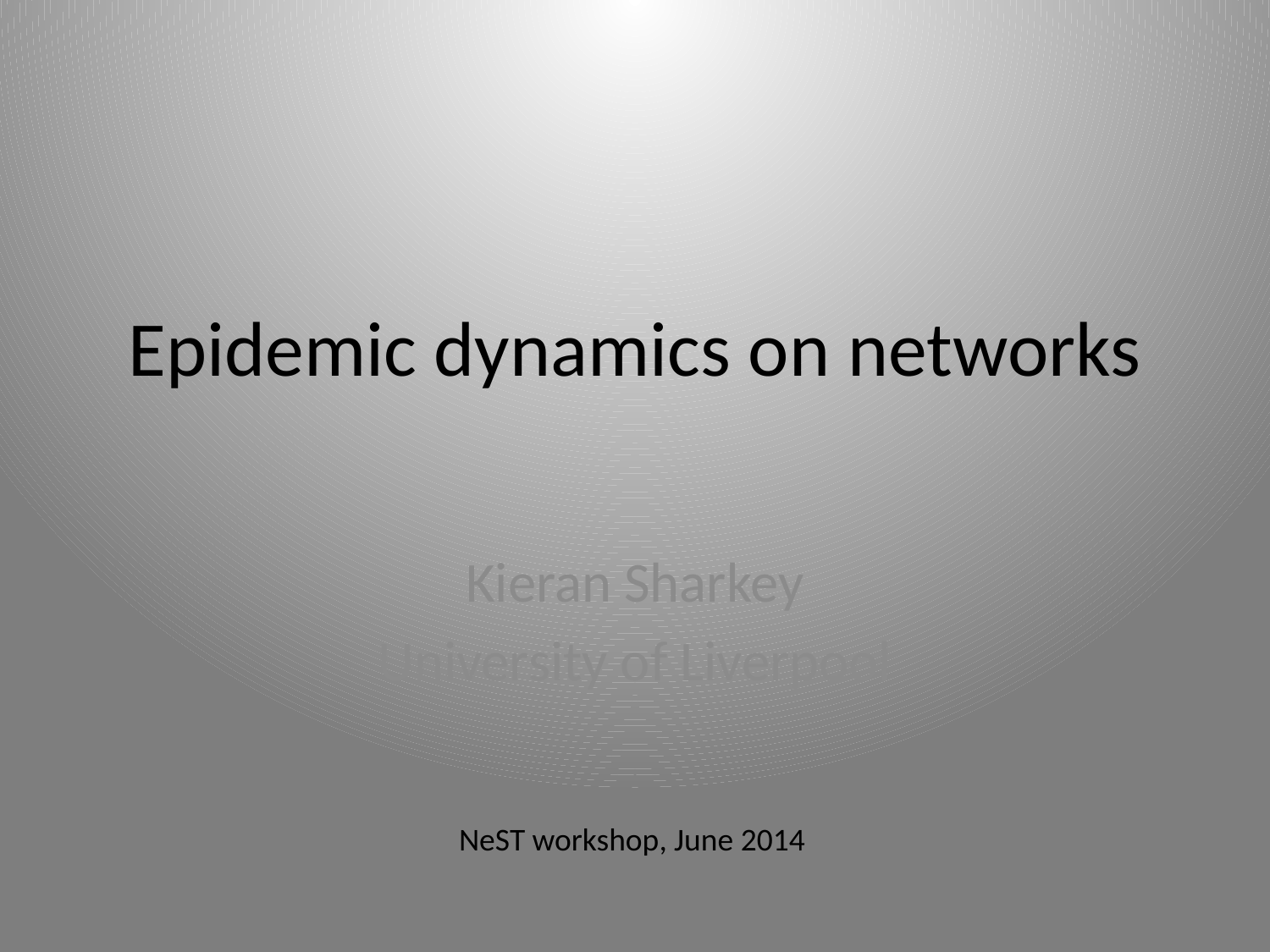

# Epidemic dynamics on networks
Kieran Sharkey
University of Liverpool
NeST workshop, June 2014